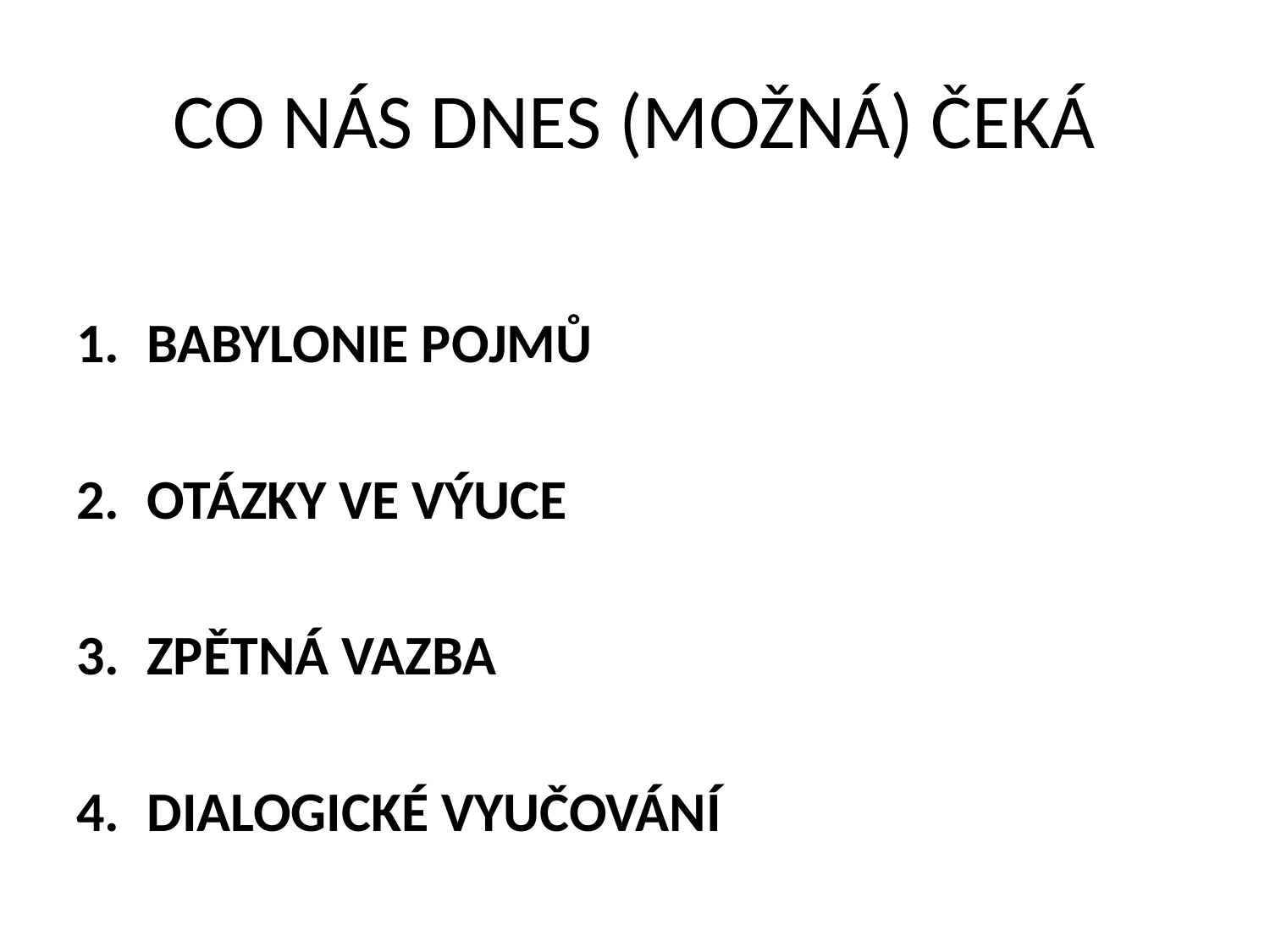

# CO NÁS DNES (MOŽNÁ) ČEKÁ

BABYLONIE POJMŮ

OTÁZKY VE VÝUCE

ZPĚTNÁ VAZBA

DIALOGICKÉ VYUČOVÁNÍ